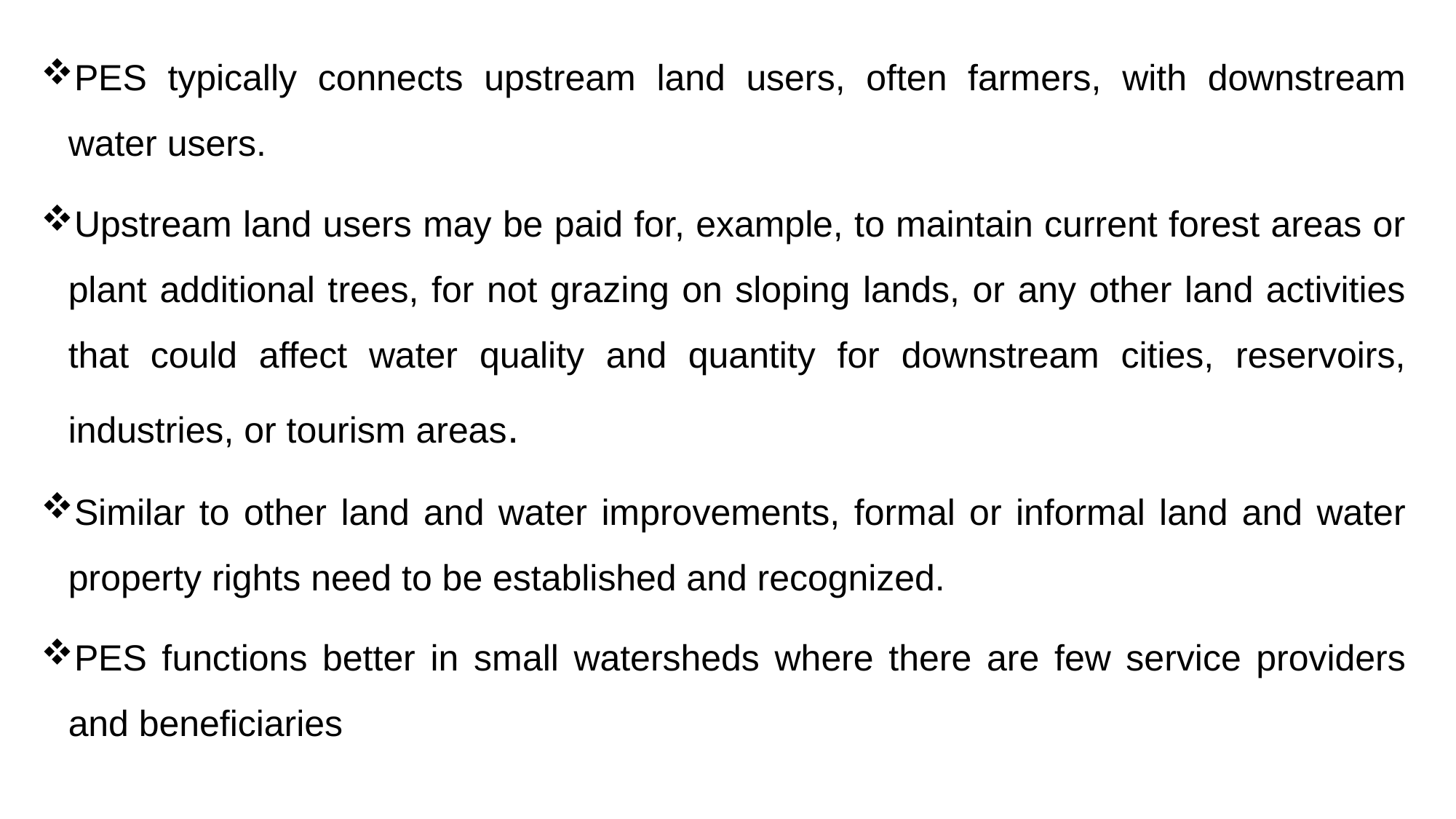

PES typically connects upstream land users, often farmers, with downstream water users.
Upstream land users may be paid for, example, to maintain current forest areas or plant additional trees, for not grazing on sloping lands, or any other land activities that could affect water quality and quantity for downstream cities, reservoirs, industries, or tourism areas.
Similar to other land and water improvements, formal or informal land and water property rights need to be established and recognized.
PES functions better in small watersheds where there are few service providers and beneficiaries